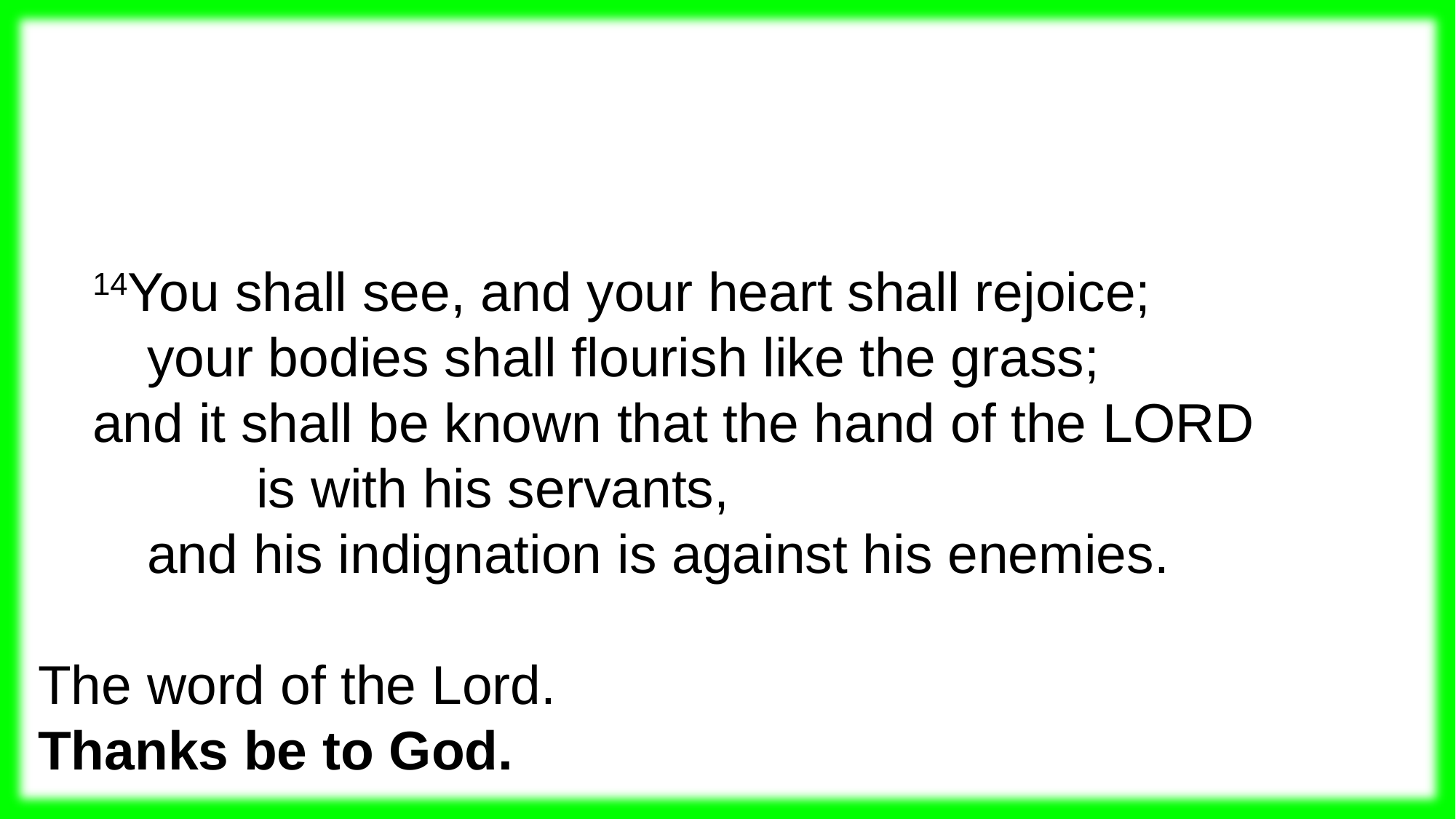

14You shall see, and your heart shall rejoice;
  your bodies shall flourish like the grass;
 and it shall be known that the hand of the Lord
		is with his servants,
  and his indignation is against his enemies.

The word of the Lord.
Thanks be to God.